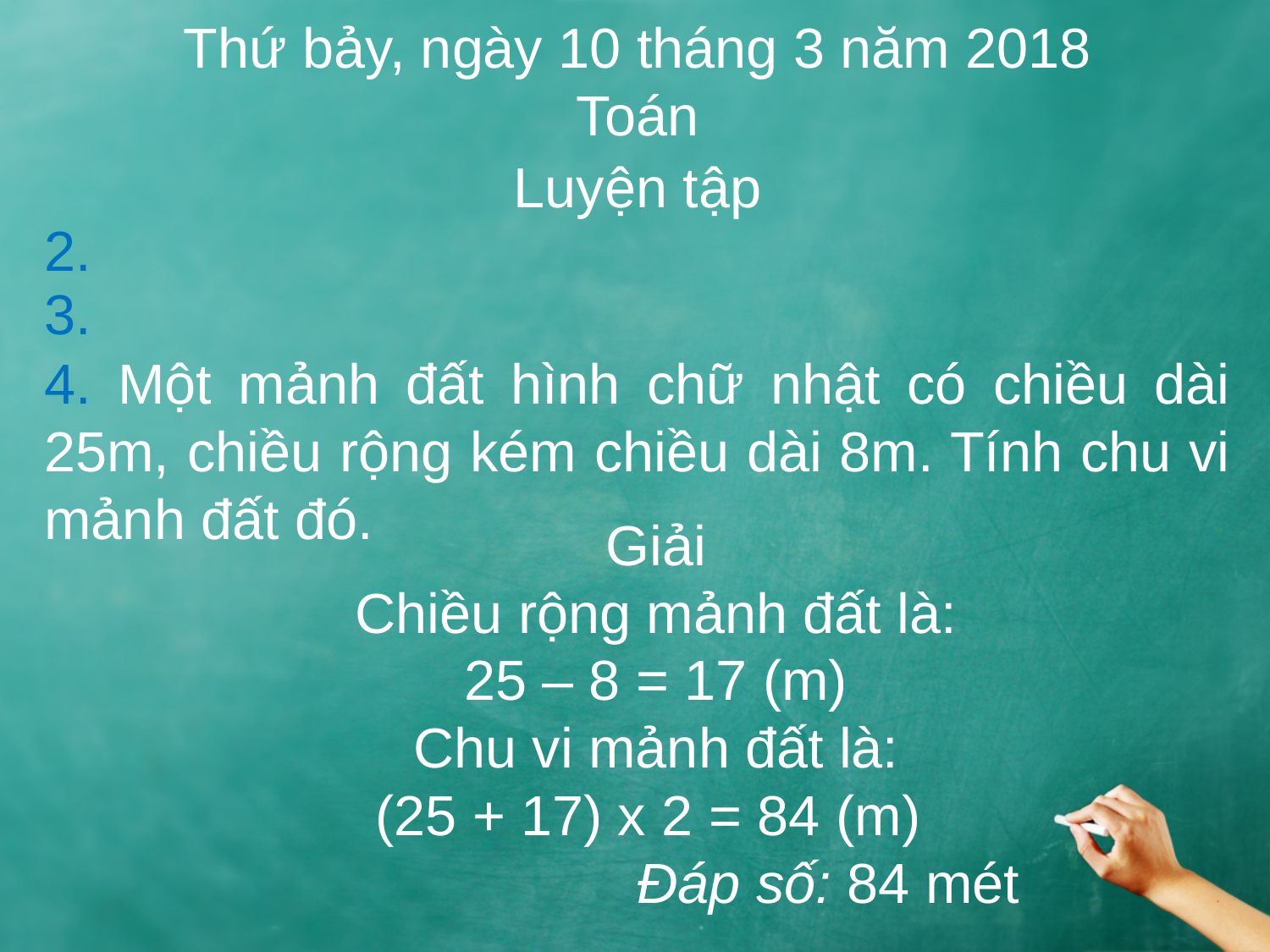

# Thứ bảy, ngày 10 tháng 3 năm 2018 Toán

Luyện tập
2.
3.
4. Một mảnh đất hình chữ nhật có chiều dài 25m, chiều rộng kém chiều dài 8m. Tính chu vi mảnh đất đó.
Giải
Chiều rộng mảnh đất là:
25 – 8 = 17 (m)
Chu vi mảnh đất là:
(25 + 17) x 2 = 84 (m)
                      Đáp số: 84 mét